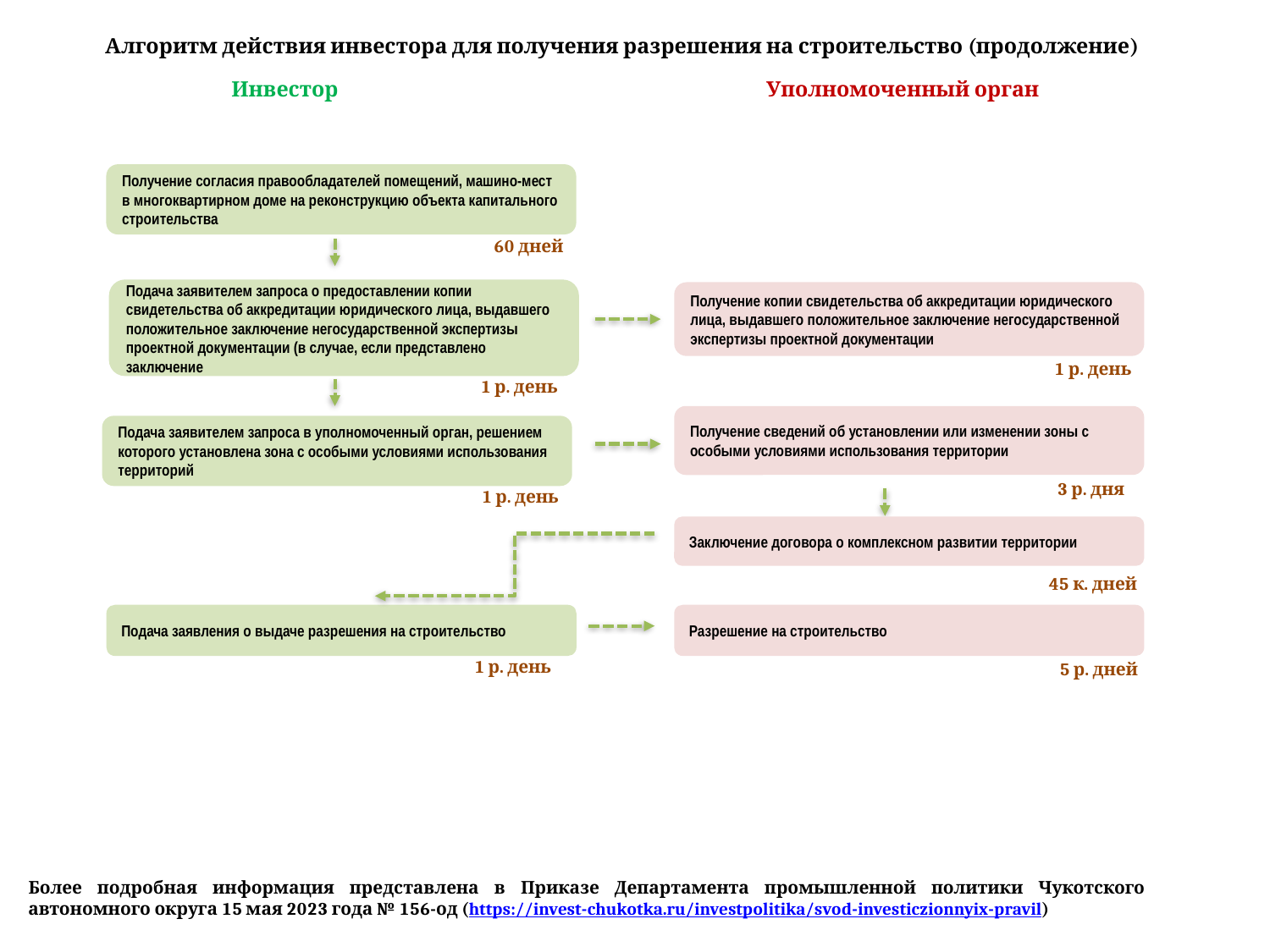

Алгоритм действия инвестора для получения разрешения на строительство (продолжение)
Инвестор
Уполномоченный орган
Получение согласия правообладателей помещений, машино-мест в многоквартирном доме на реконструкцию объекта капитального строительства
60 дней
Подача заявителем запроса о предоставлении копии свидетельства об аккредитации юридического лица, выдавшего положительное заключение негосударственной экспертизы проектной документации (в случае, если представлено заключение
Получение копии свидетельства об аккредитации юридического лица, выдавшего положительное заключение негосударственной экспертизы проектной документации
1 р. день
1 р. день
Получение сведений об установлении или изменении зоны с особыми условиями использования территории
Подача заявителем запроса в уполномоченный орган, решением которого установлена зона с особыми условиями использования территорий
3 р. дня
1 р. день
Заключение договора о комплексном развитии территории
45 к. дней
Подача заявления о выдаче разрешения на строительство
Разрешение на строительство
1 р. день
5 р. дней
Более подробная информация представлена в Приказе Департамента промышленной политики Чукотского автономного округа 15 мая 2023 года № 156-од (https://invest-chukotka.ru/investpolitika/svod-investiczionnyix-pravil)